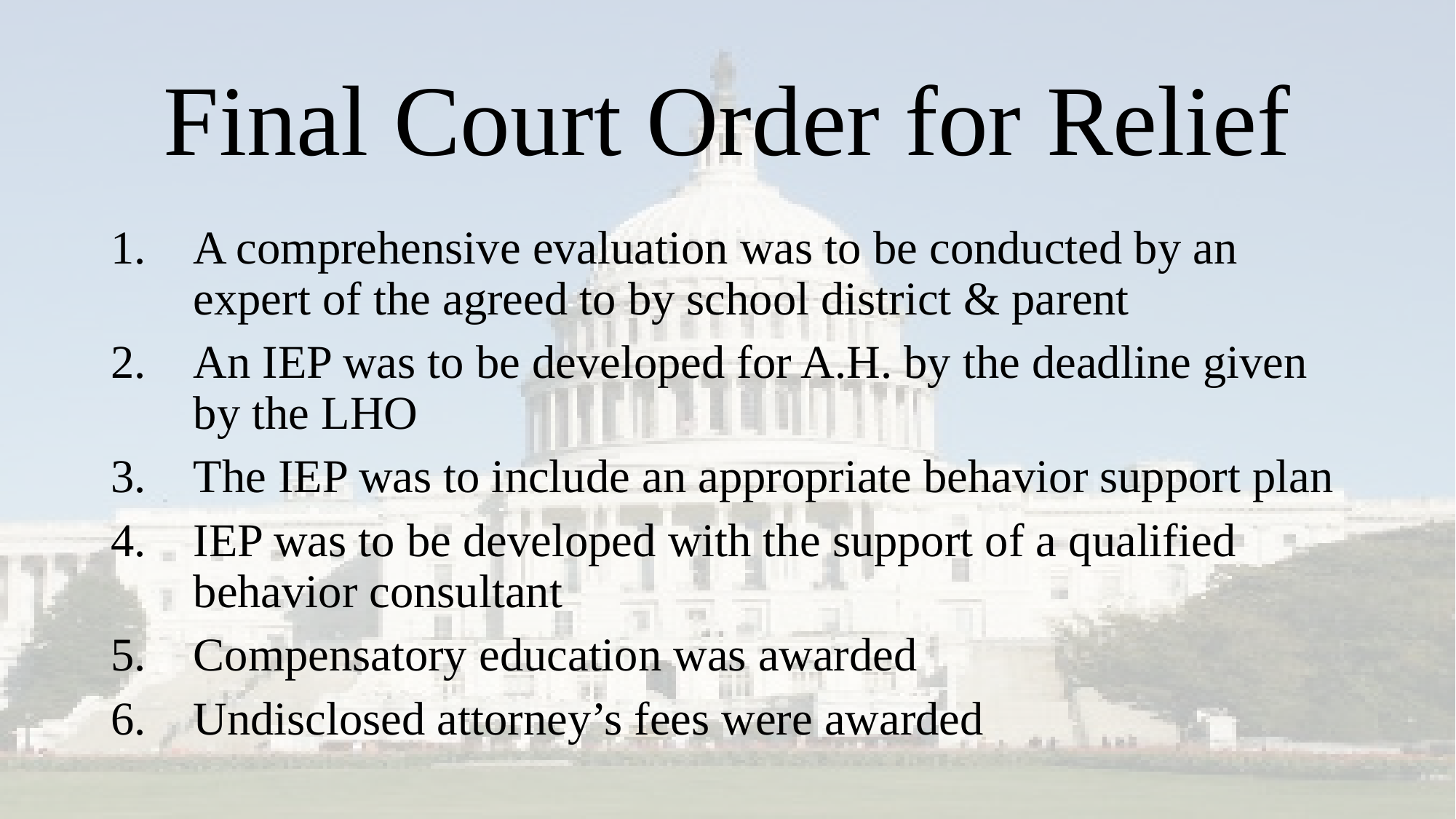

# Final Court Order for Relief
A comprehensive evaluation was to be conducted by an expert of the agreed to by school district & parent
An IEP was to be developed for A.H. by the deadline given by the LHO
The IEP was to include an appropriate behavior support plan
IEP was to be developed with the support of a qualified behavior consultant
Compensatory education was awarded
Undisclosed attorney’s fees were awarded